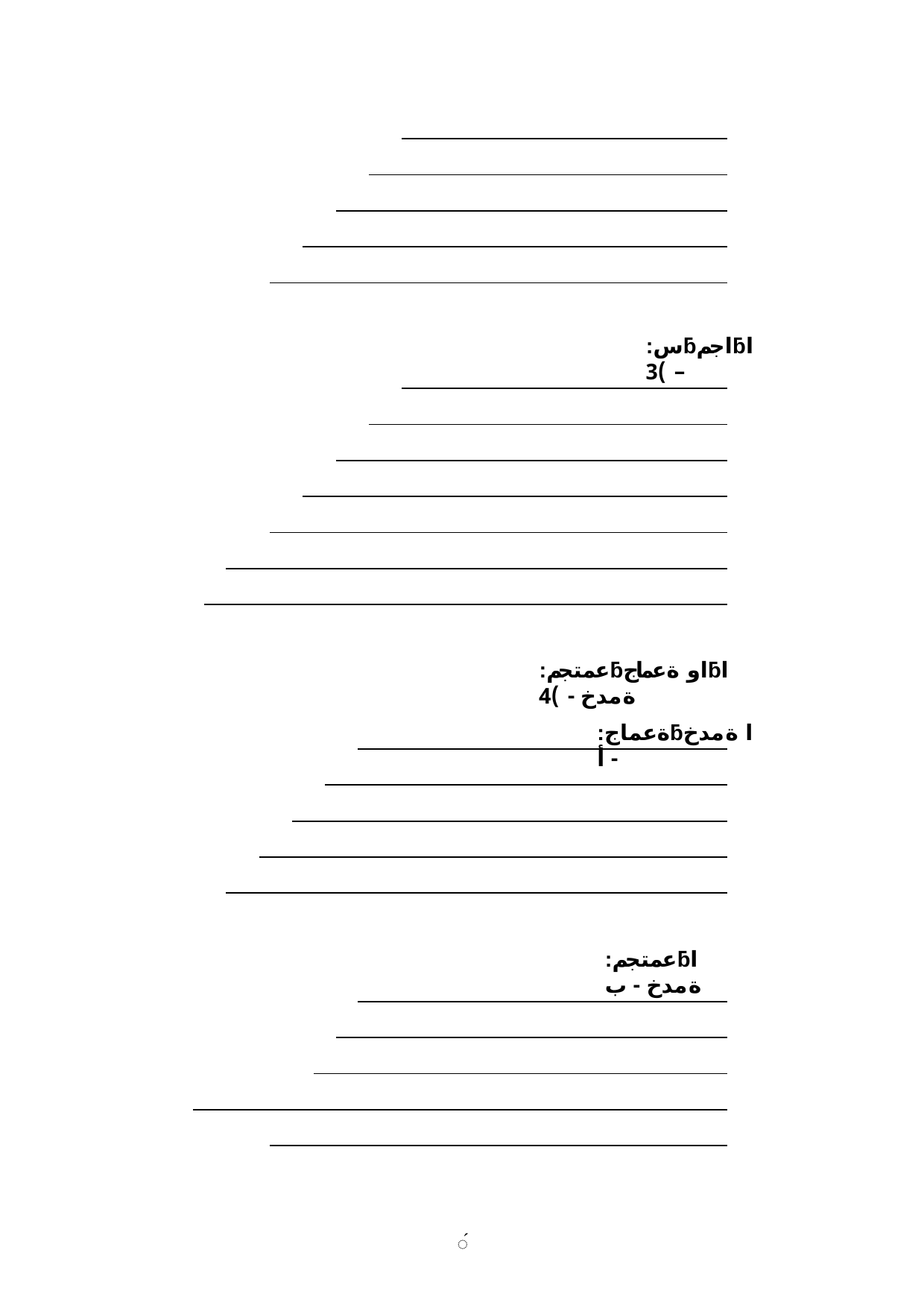

:سƃاجمƃا – )3

:عمتجمƃاو ةعماجƃا ةمدخ - )4
:ةعماجƃا ةمدخ - أ

:عمتجمƃا ةمدخ - ب

́